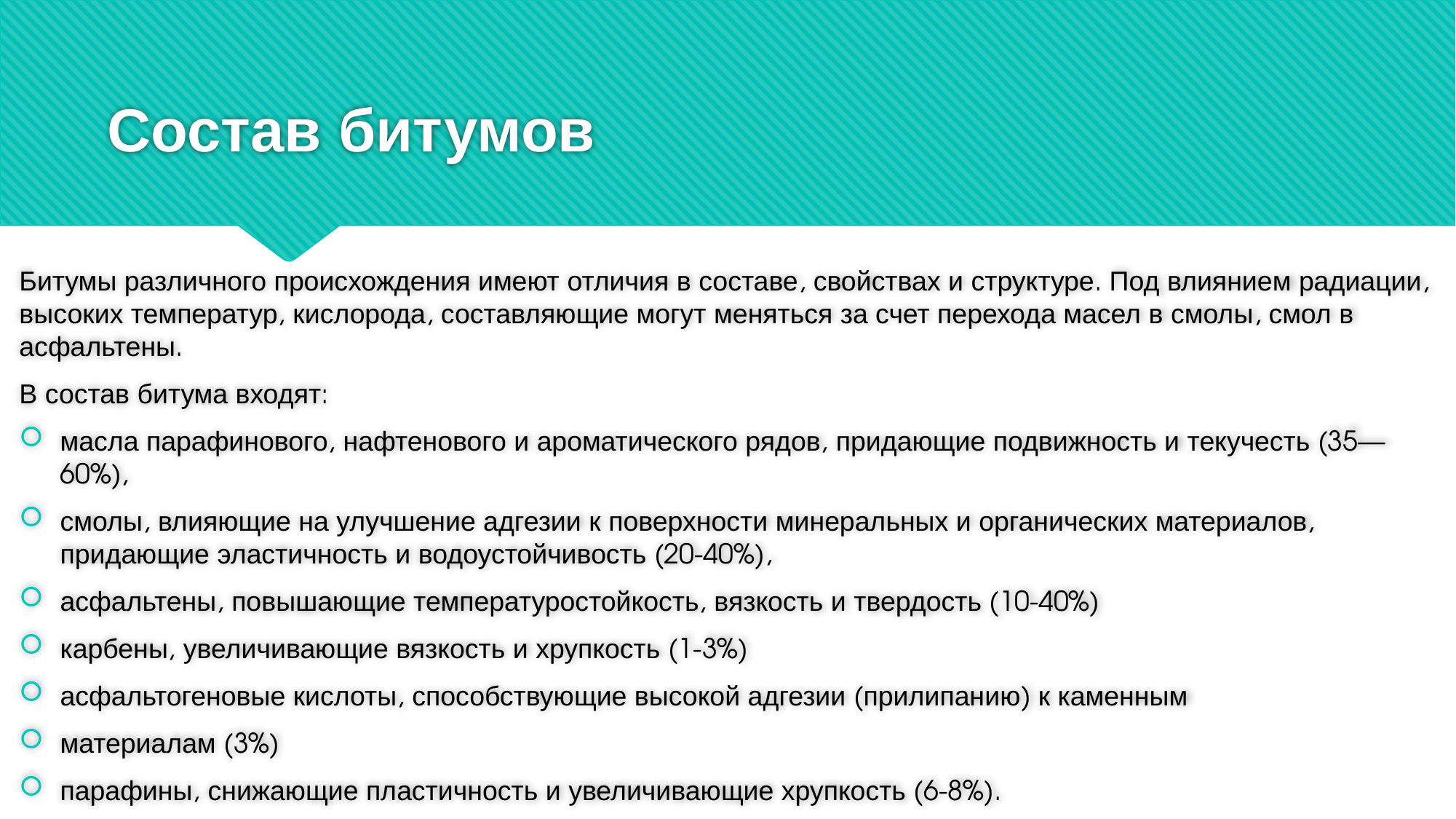

# Состав битумов
Битумы различного происхождения имеют отличия в составе, свойствах и структуре. Под влиянием радиации, высоких температур, кислорода, составляющие могут меняться за счет перехода масел в смолы, смол в асфальтены.
В состав битума входят:
масла парафинового, нафтенового и ароматического рядов, придающие подвижность и текучесть (35—60%),
смолы, влияющие на улучшение адгезии к поверхности минеральных и органических материалов, придающие эластичность и водоустойчивость (20-40%),
асфальтены, повышающие температуростойкость, вязкость и твердость (10-40%)
карбены, увеличивающие вязкость и хрупкость (1-3%)
асфальтогеновые кислоты, способствующие высокой адгезии (прилипанию) к каменным
материалам (3%)
парафины, снижающие пластичность и увеличивающие хрупкость (6-8%).